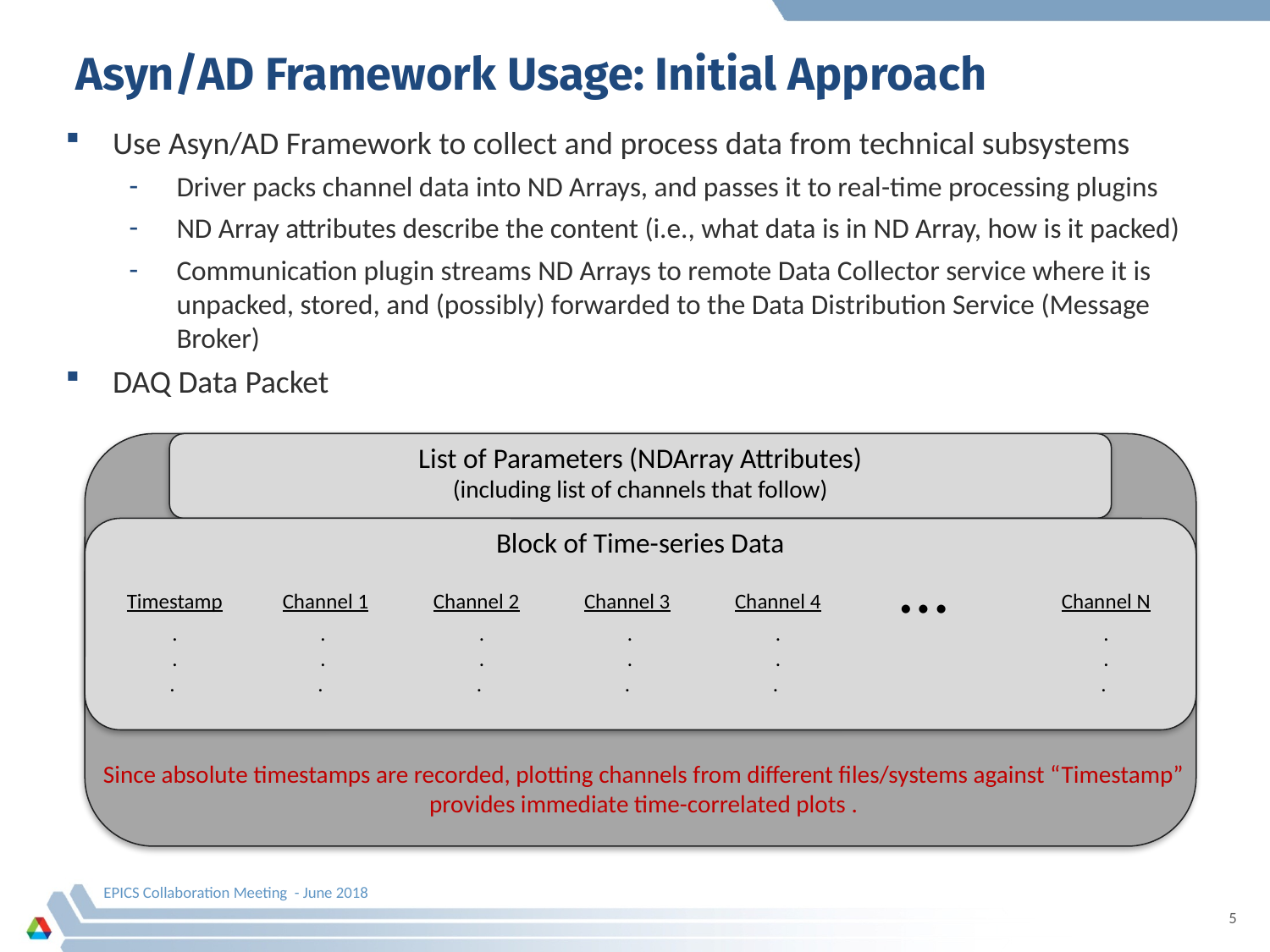

Asyn/AD Framework Usage: Initial Approach
Use Asyn/AD Framework to collect and process data from technical subsystems
Driver packs channel data into ND Arrays, and passes it to real-time processing plugins
ND Array attributes describe the content (i.e., what data is in ND Array, how is it packed)
Communication plugin streams ND Arrays to remote Data Collector service where it is unpacked, stored, and (possibly) forwarded to the Data Distribution Service (Message Broker)
DAQ Data Packet

List of Parameters (NDArray Attributes)
(including list of channels that follow)

Block of Time-series Data
…
Timestamp
Channel 1
Channel 2
Channel 3
Channel 4
Channel N
.
.
.
.
.
.
.
.
.
.
.
.
.
.
.
.
.
.
EPICS Collaboration Meeting  - September 2016
Since absolute timestamps are recorded, plotting channels from different files/systems against “Timestamp” provides immediate time-correlated plots .
EPICS Collaboration Meeting  - June 2018
5